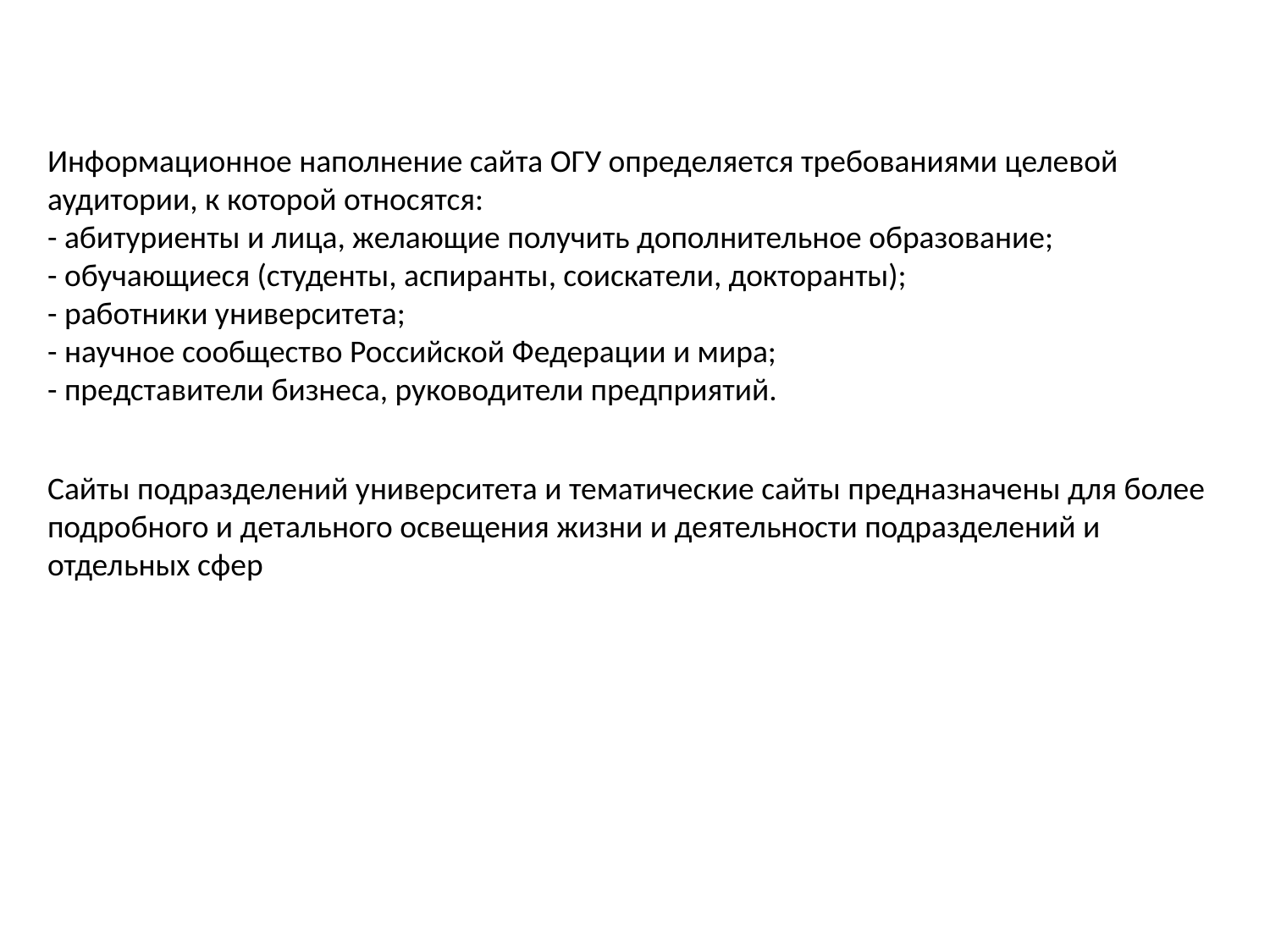

Информационное наполнение сайта ОГУ определяется требованиями целевой аудитории, к которой относятся:
- абитуриенты и лица, желающие получить дополнительное образование;
- обучающиеся (студенты, аспиранты, соискатели, докторанты);
- работники университета;
- научное сообщество Российской Федерации и мира;
- представители бизнеса, руководители предприятий.

Сайты подразделений университета и тематические сайты предназначены для более подробного и детального освещения жизни и деятельности подразделений и отдельных сфер